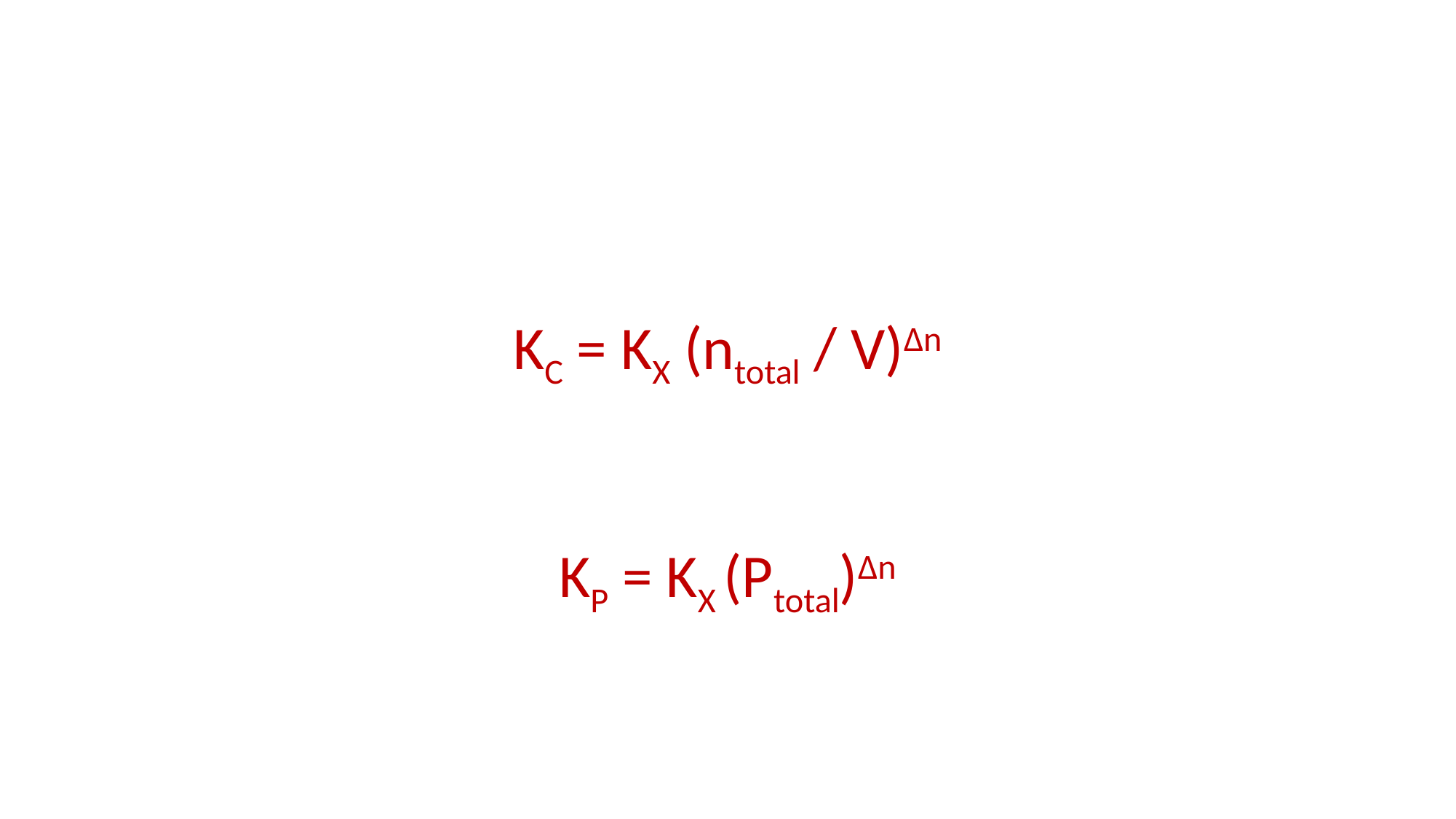

KC = KX (ntotal / V)∆n

KP = KX (Ptotal)∆n